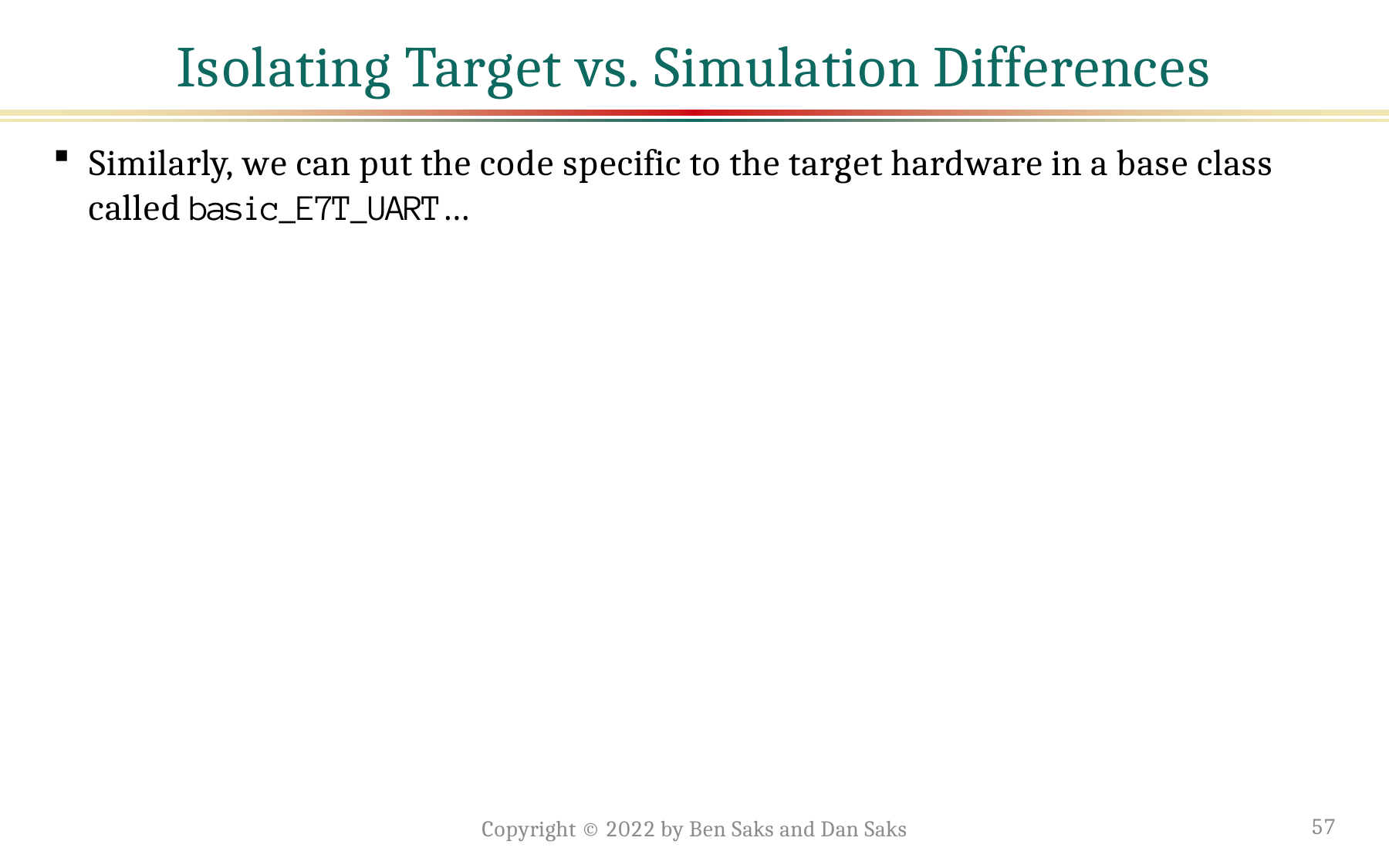

# Isolating Target vs. Simulation Differences
Similarly, we can put the code specific to the target hardware in a base class called basic_E7T_UART…
Copyright © 2022 by Ben Saks and Dan Saks
57